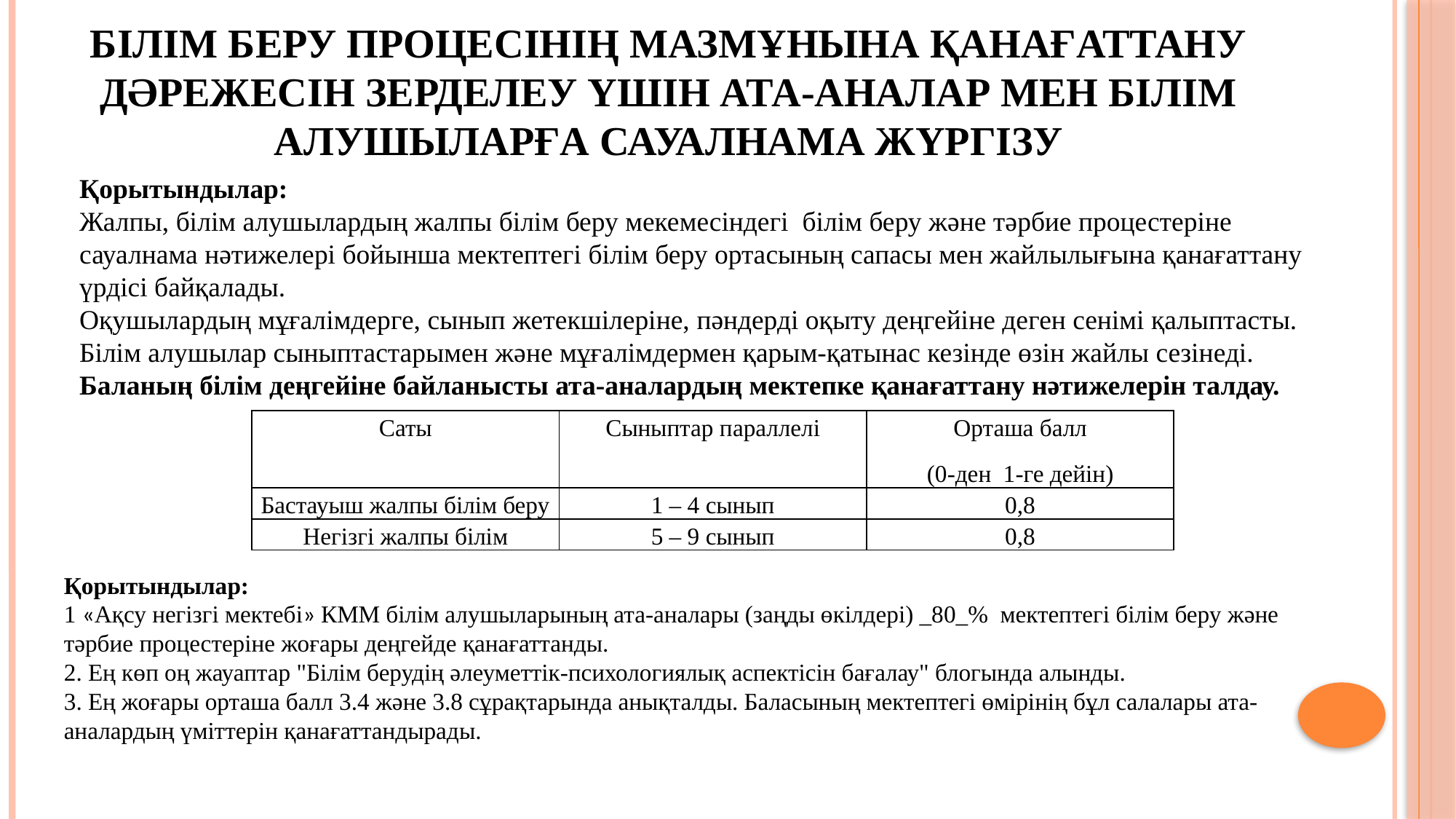

# Білім беру процесінің мазмұнына қанағаттану дәрежесін зерделеу үшін ата-аналар мен білім алушыларға сауалнама жүргізу
Қорытындылар:
Жалпы, білім алушылардың жалпы білім беру мекемесіндегі  білім беру және тәрбие процестеріне сауалнама нәтижелері бойынша мектептегі білім беру ортасының сапасы мен жайлылығына қанағаттану үрдісі байқалады.
Оқушылардың мұғалімдерге, сынып жетекшілеріне, пәндерді оқыту деңгейіне деген сенімі қалыптасты.
Білім алушылар сыныптастарымен және мұғалімдермен қарым-қатынас кезінде өзін жайлы сезінеді.
Баланың білім деңгейіне байланысты ата-аналардың мектепке қанағаттану нәтижелерін талдау.
| Саты | Сыныптар параллелі | Орташа балл (0-ден 1-ге дейін) |
| --- | --- | --- |
| Бастауыш жалпы білім беру | 1 – 4 сынып | 0,8 |
| Негізгі жалпы білім | 5 – 9 сынып | 0,8 |
Қорытындылар:
1 «Ақсу негізгі мектебі» КММ білім алушыларының ата-аналары (заңды өкілдері) _80_%  мектептегі білім беру және тәрбие процестеріне жоғары деңгейде қанағаттанды.
2. Ең көп оң жауаптар "Білім берудің әлеуметтік-психологиялық аспектісін бағалау" блогында алынды.
3. Ең жоғары орташа балл 3.4 және 3.8 сұрақтарында анықталды. Баласының мектептегі өмірінің бұл салалары ата-аналардың үміттерін қанағаттандырады.